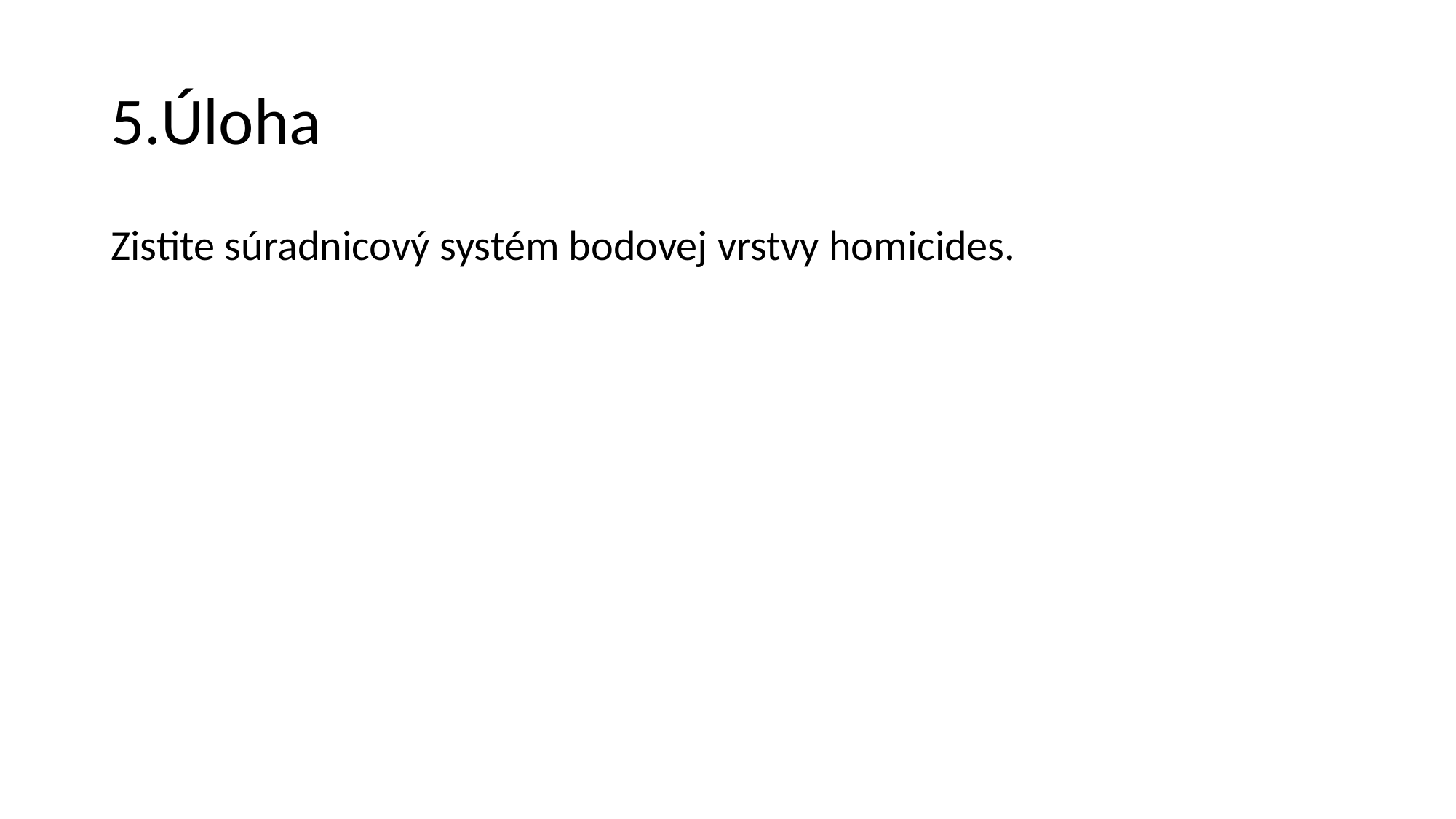

# 5.Úloha
Zistite súradnicový systém bodovej vrstvy homicides.